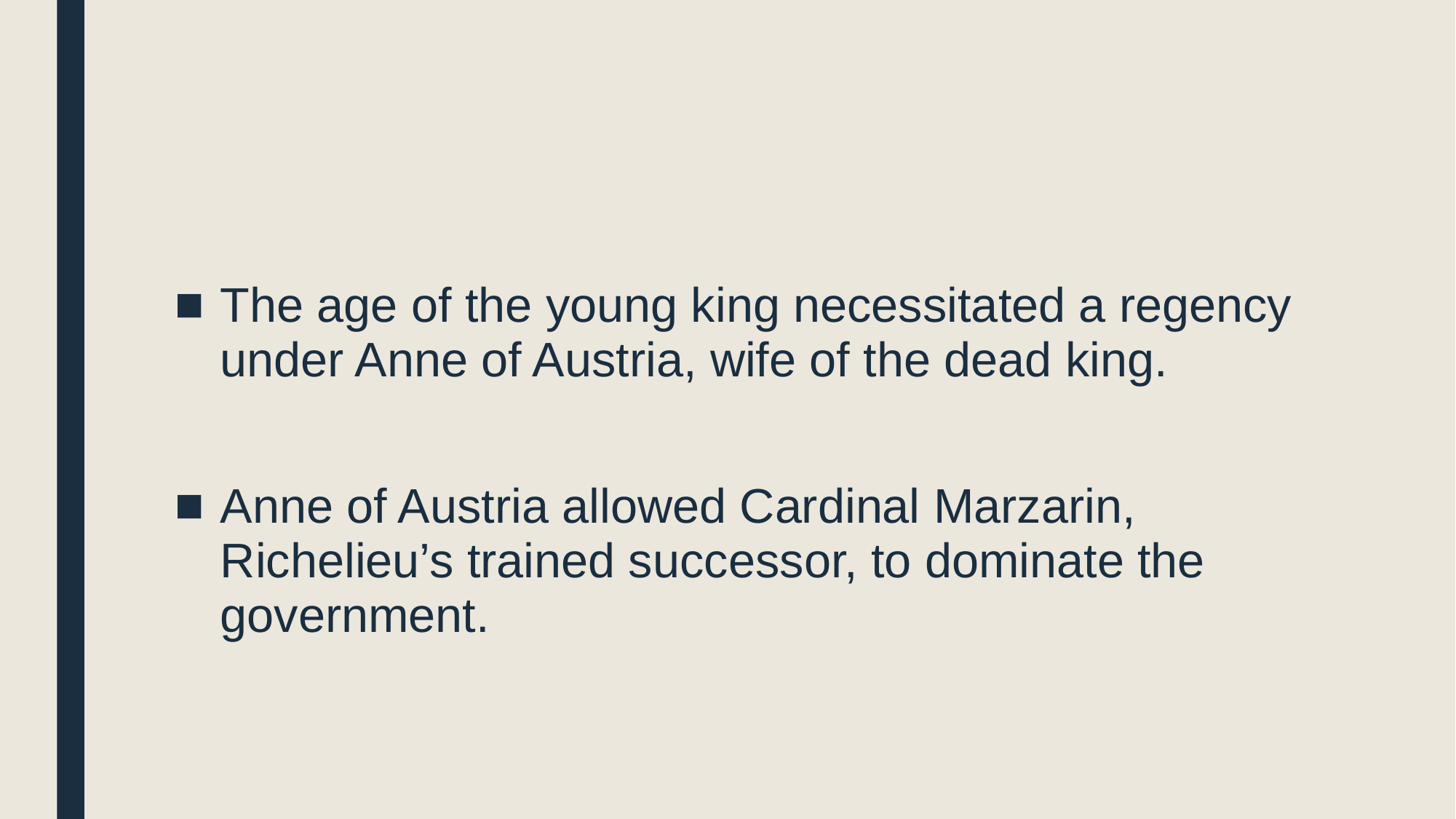

#
The age of the young king necessitated a regency under Anne of Austria, wife of the dead king.

Anne of Austria allowed Cardinal Marzarin, Richelieu’s trained successor, to dominate the government.